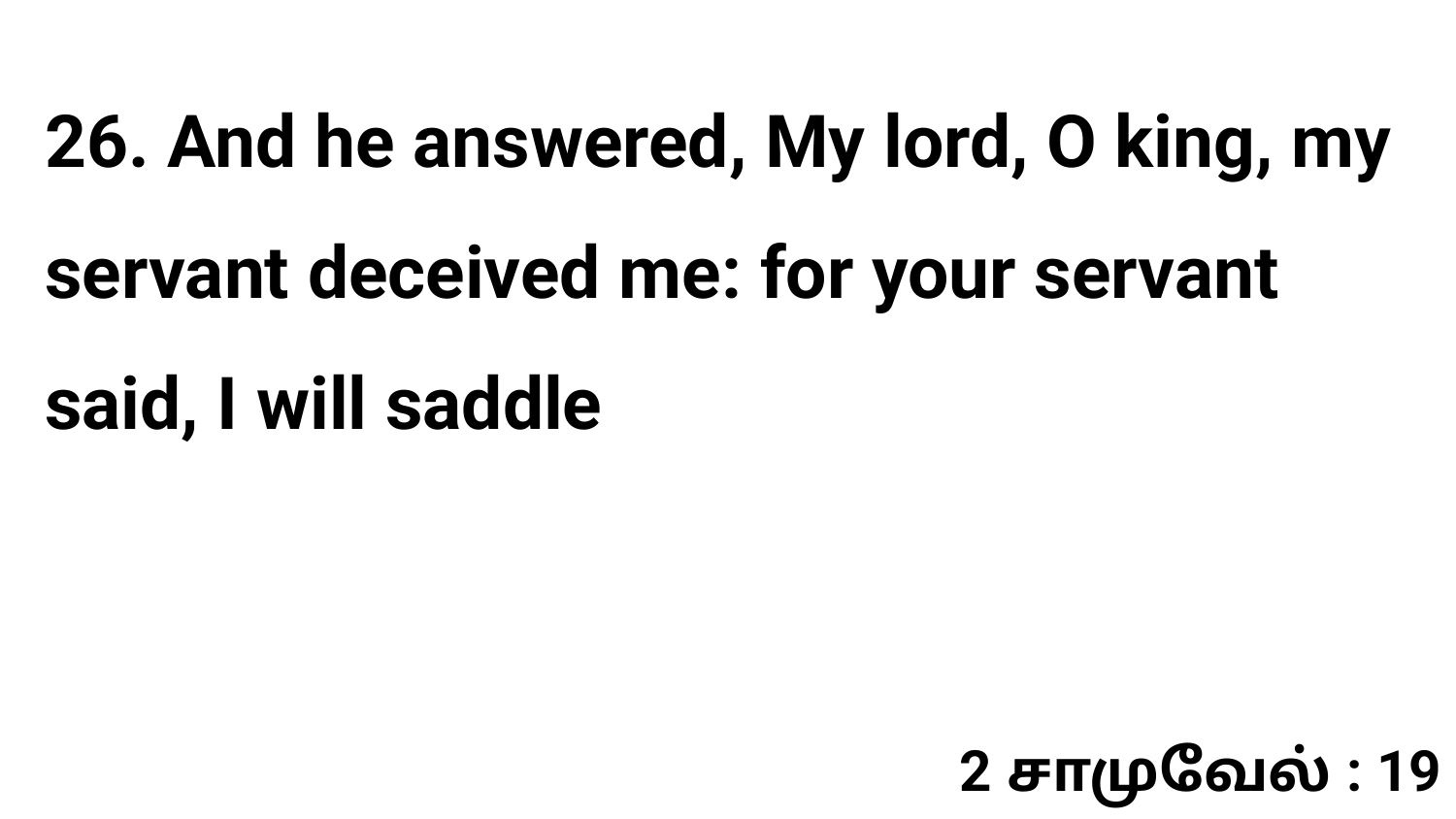

26. And he answered, My lord, O king, my servant deceived me: for your servant said, I will saddle
2 சாமுவேல் : 19